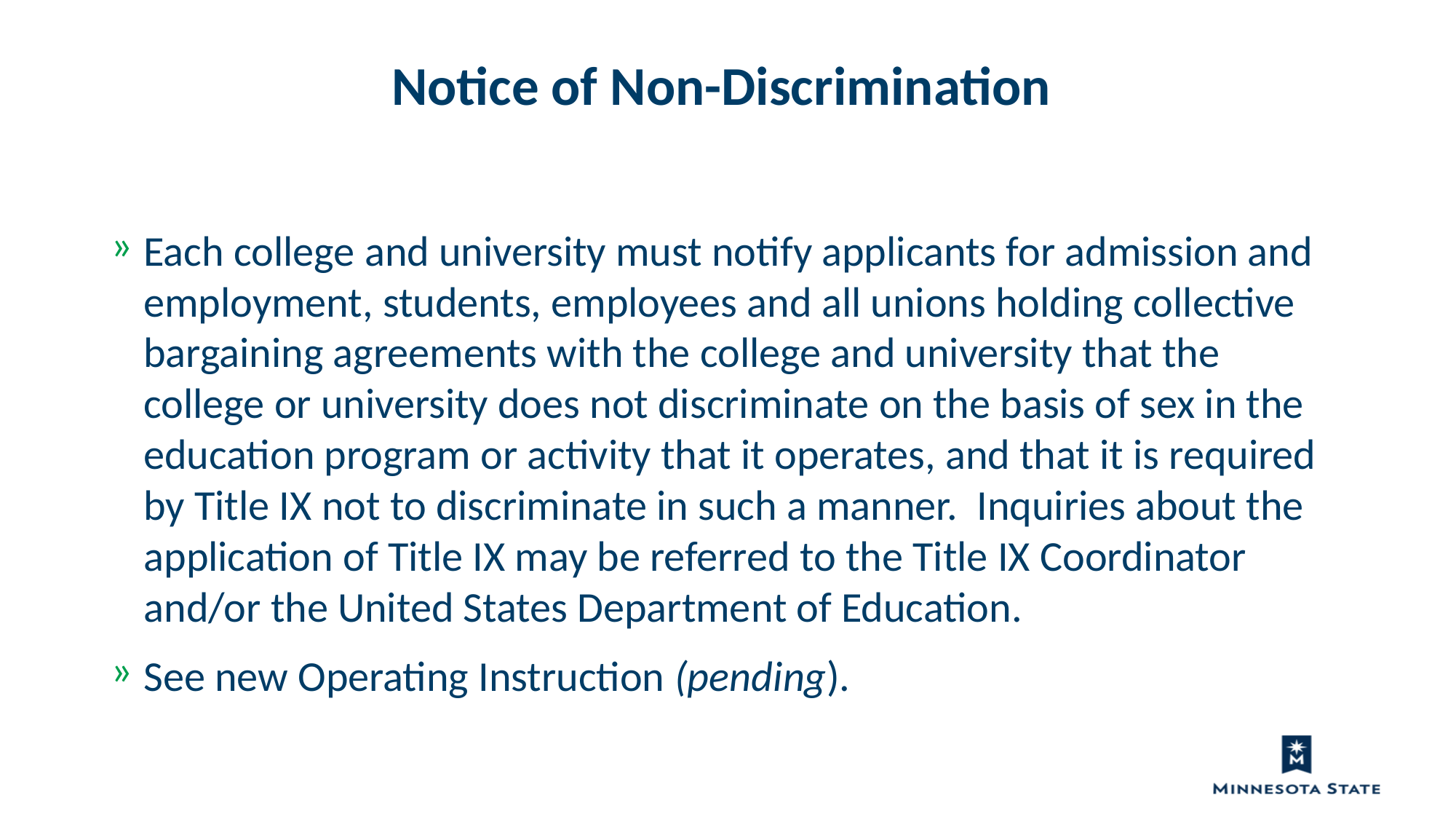

Notice of Non-Discrimination
Each college and university must notify applicants for admission and employment, students, employees and all unions holding collective bargaining agreements with the college and university that the college or university does not discriminate on the basis of sex in the education program or activity that it operates, and that it is required by Title IX not to discriminate in such a manner.  Inquiries about the application of Title IX may be referred to the Title IX Coordinator and/or the United States Department of Education.
See new Operating Instruction (pending).